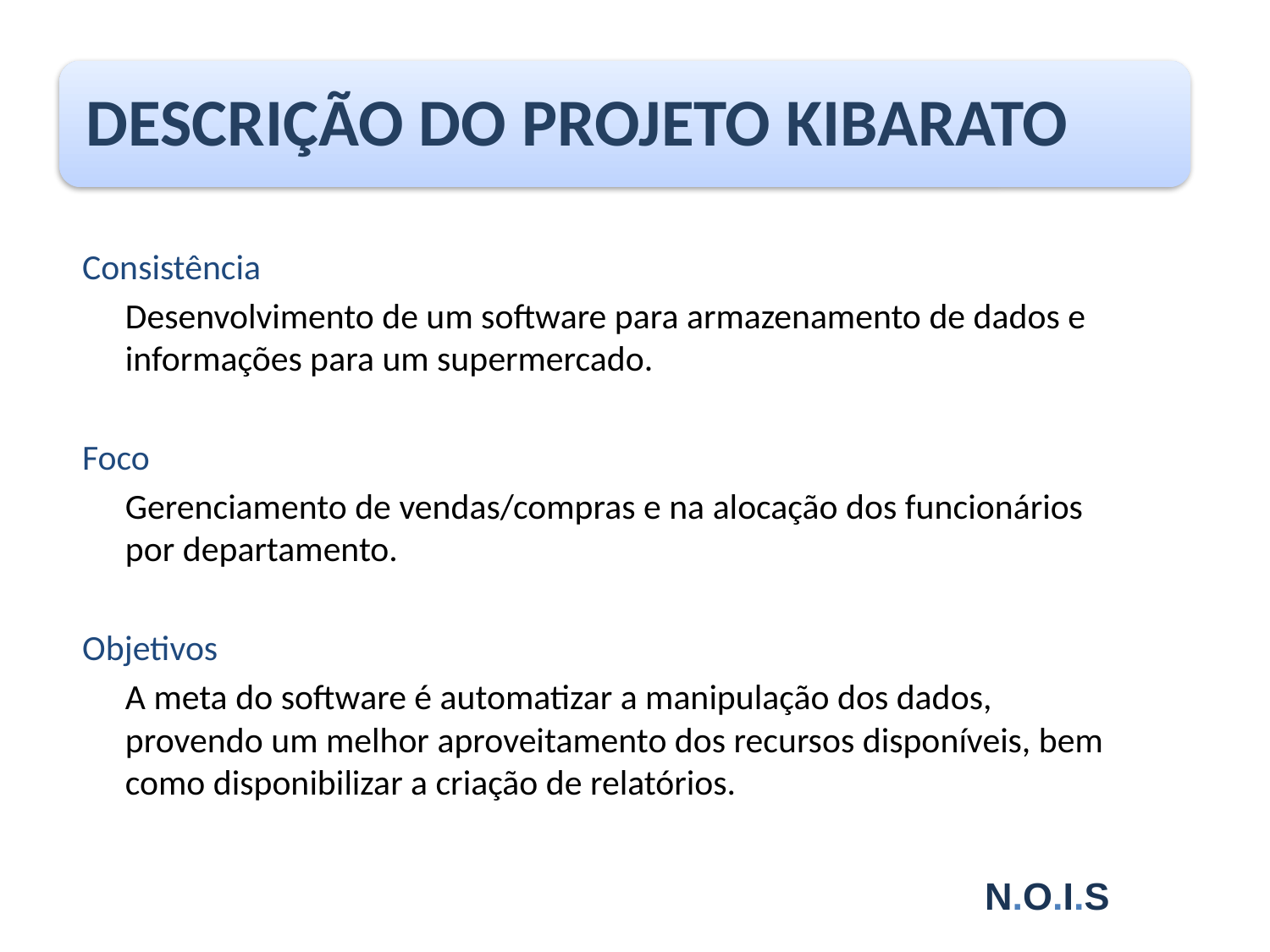

Descrição do Projeto KiBarato
Consistência
	Desenvolvimento de um software para armazenamento de dados e informações para um supermercado.

Foco
	Gerenciamento de vendas/compras e na alocação dos funcionários por departamento.

Objetivos
	A meta do software é automatizar a manipulação dos dados, provendo um melhor aproveitamento dos recursos disponíveis, bem como disponibilizar a criação de relatórios.